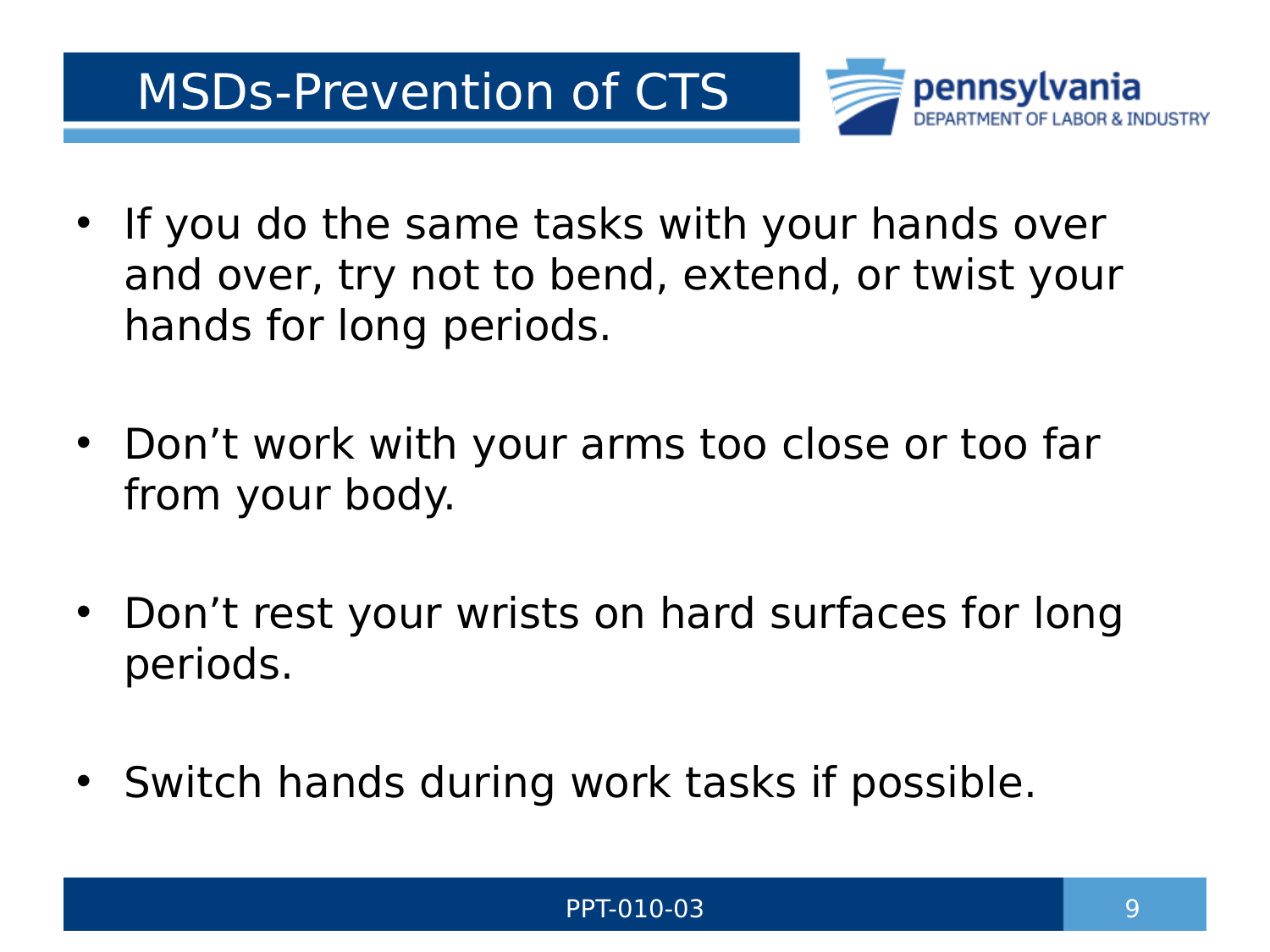

# MSDs-Prevention of CTS
If you do the same tasks with your hands over and over, try not to bend, extend, or twist your hands for long periods.

Don’t work with your arms too close or too far from your body.

Don’t rest your wrists on hard surfaces for long periods.

Switch hands during work tasks if possible.

PPT-010-03
9